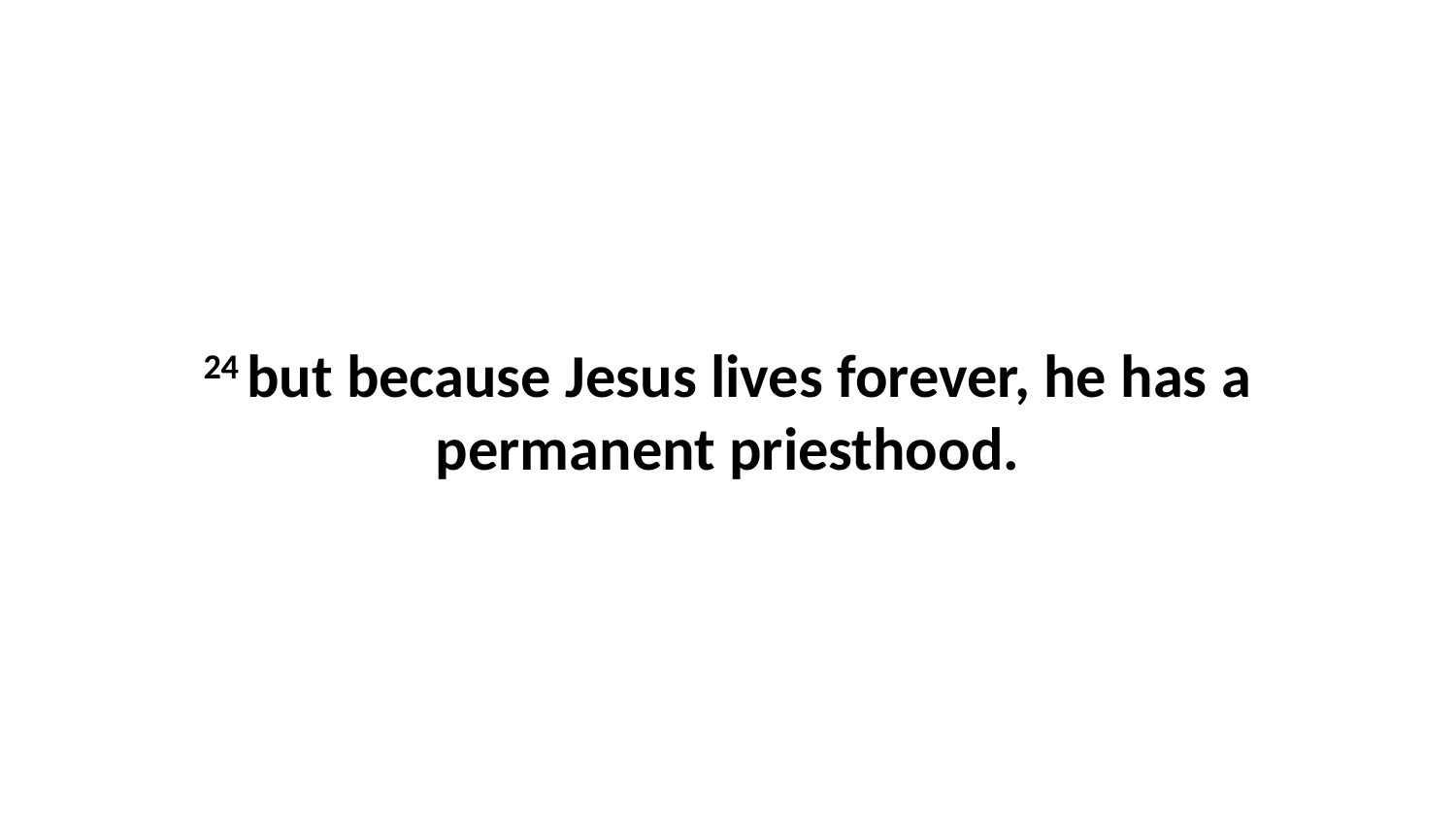

24 but because Jesus lives forever, he has a permanent priesthood.